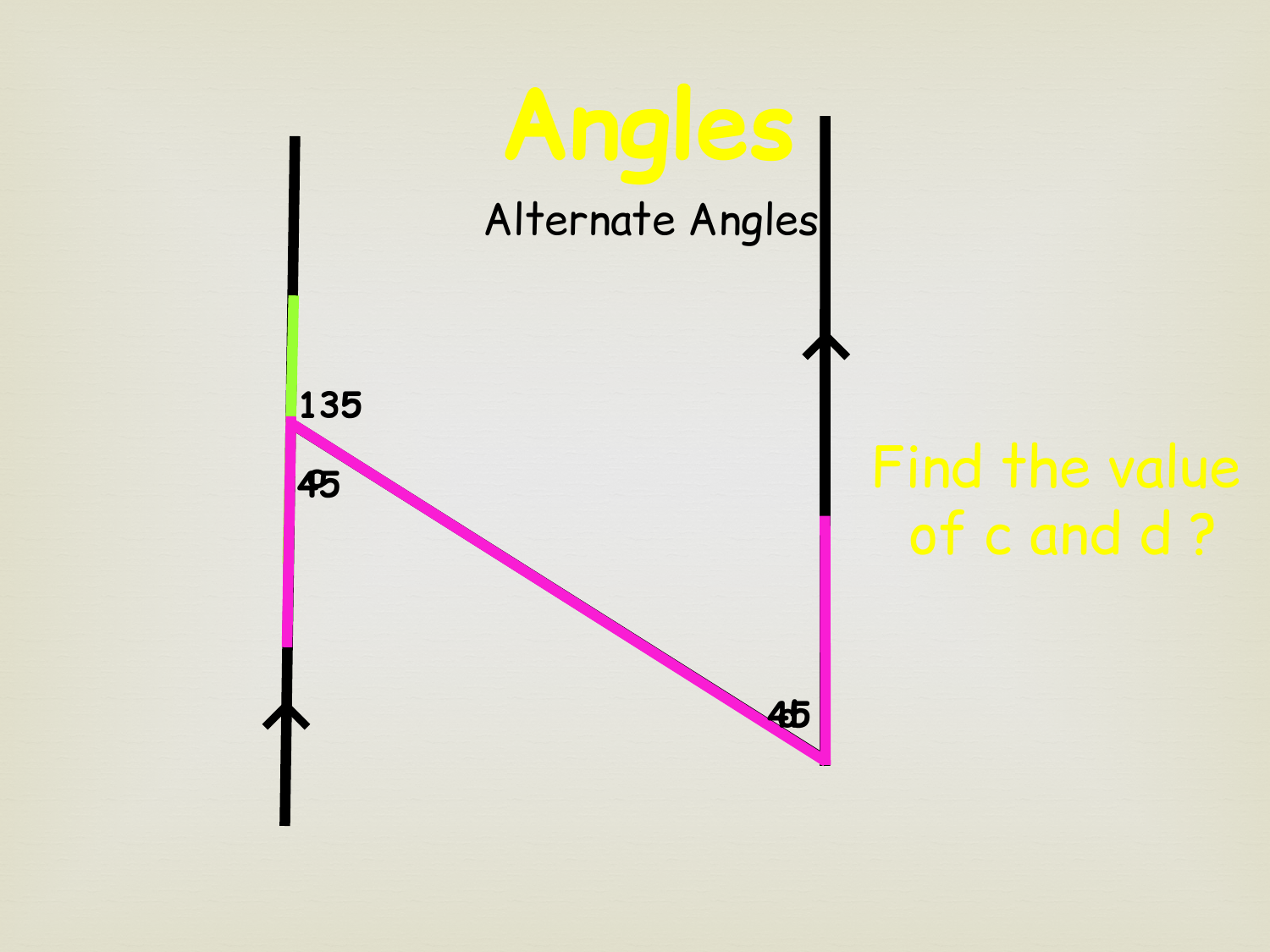

Angles

Alternate Angles

135

Find the value
of c and d ?

c
45

45
d